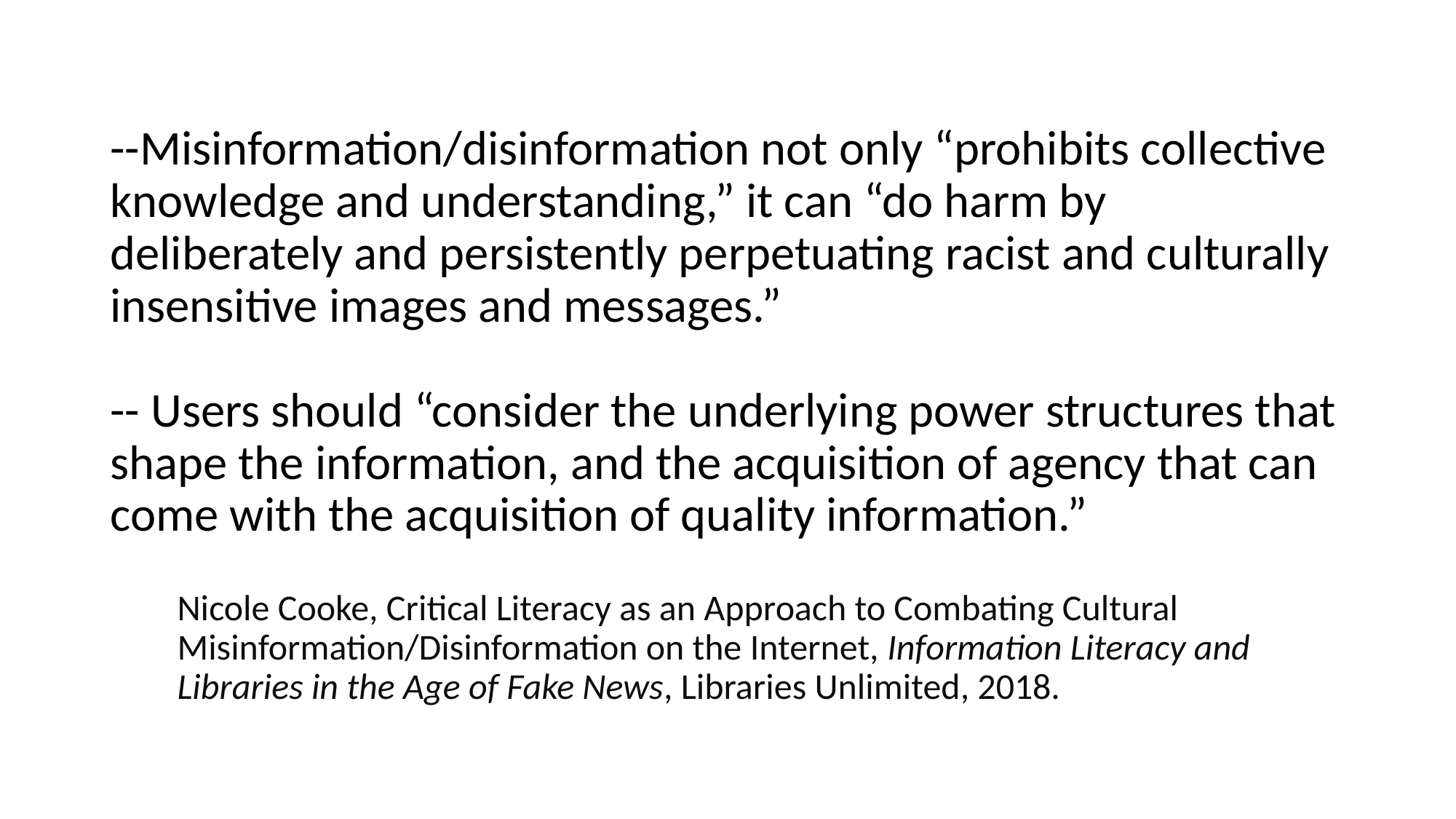

# --Misinformation/disinformation not only “prohibits collective knowledge and understanding,” it can “do harm by deliberately and persistently perpetuating racist and culturally insensitive images and messages.” -- Users should “consider the underlying power structures that shape the information, and the acquisition of agency that can come with the acquisition of quality information.”
Nicole Cooke, Critical Literacy as an Approach to Combating Cultural Misinformation/Disinformation on the Internet, Information Literacy and Libraries in the Age of Fake News, Libraries Unlimited, 2018.